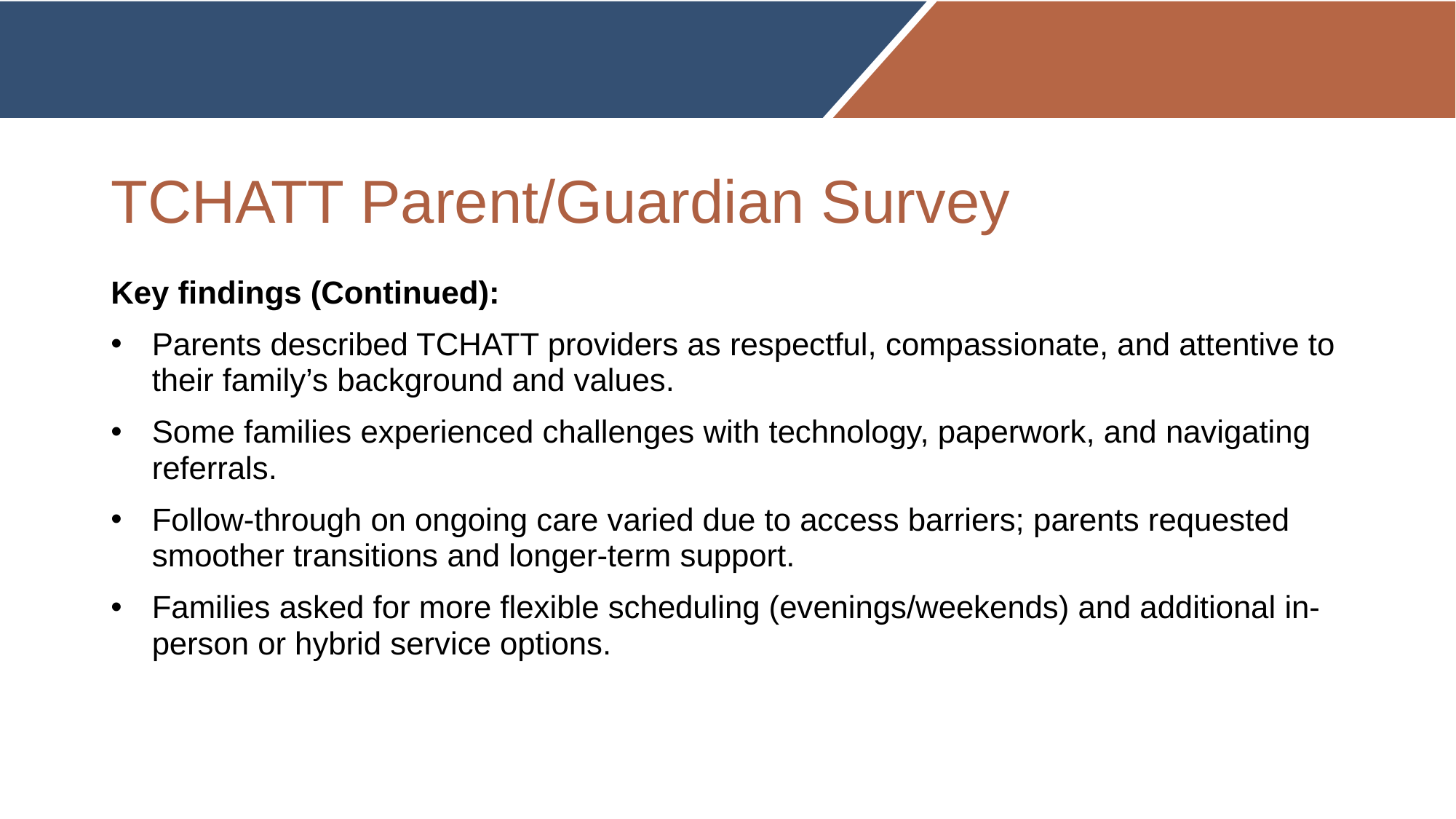

# TCHATT Parent/Guardian Survey
Key findings (Continued):
Parents described TCHATT providers as respectful, compassionate, and attentive to their family’s background and values.
Some families experienced challenges with technology, paperwork, and navigating referrals.
Follow-through on ongoing care varied due to access barriers; parents requested smoother transitions and longer-term support.
Families asked for more flexible scheduling (evenings/weekends) and additional in-person or hybrid service options.